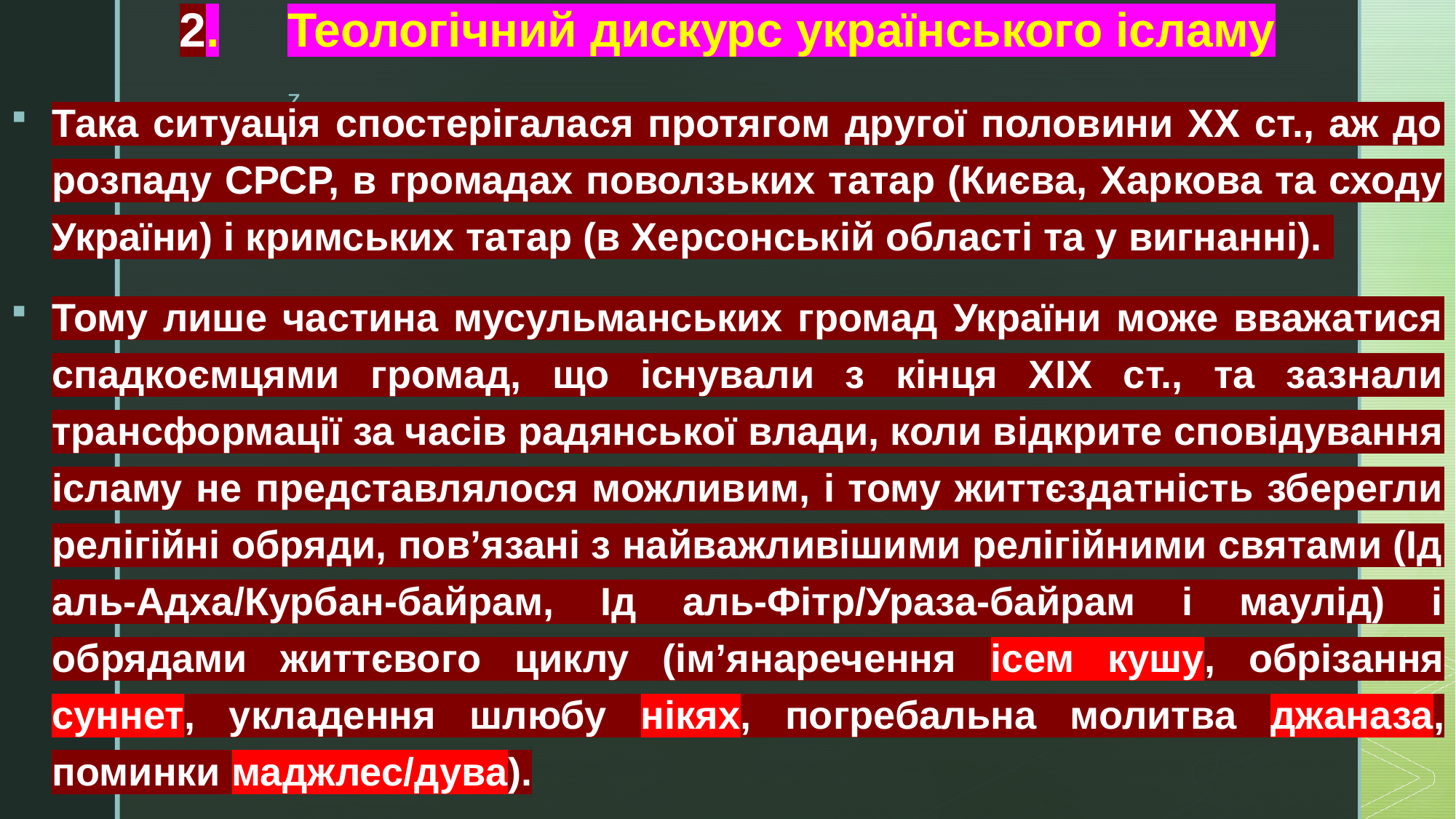

# 2.	Теологічний дискурс українського ісламу
Така ситуація спостерігалася протягом другої половини ХХ ст., аж до розпаду СРСР, в громадах поволзьких татар (Києва, Харкова та сходу України) і кримських татар (в Херсонській області та у вигнанні).
Тому лише частина мусульманських громад України може вважатися спадкоємцями громад, що існували з кінця ХІХ ст., та зазнали трансформації за часів радянської влади, коли відкрите сповідування ісламу не представлялося можливим, і тому життєздатність зберегли релігійні обряди, пов’язані з найважливішими релігійними святами (Ід аль-Адха/Курбан-байрам, Ід аль-Фітр/Ураза-байрам і маулід) і обрядами життєвого циклу (ім’янаречення ісем кушу, обрізання суннет, укладення шлюбу нікях, погребальна молитва джаназа, поминки маджлес/дува).